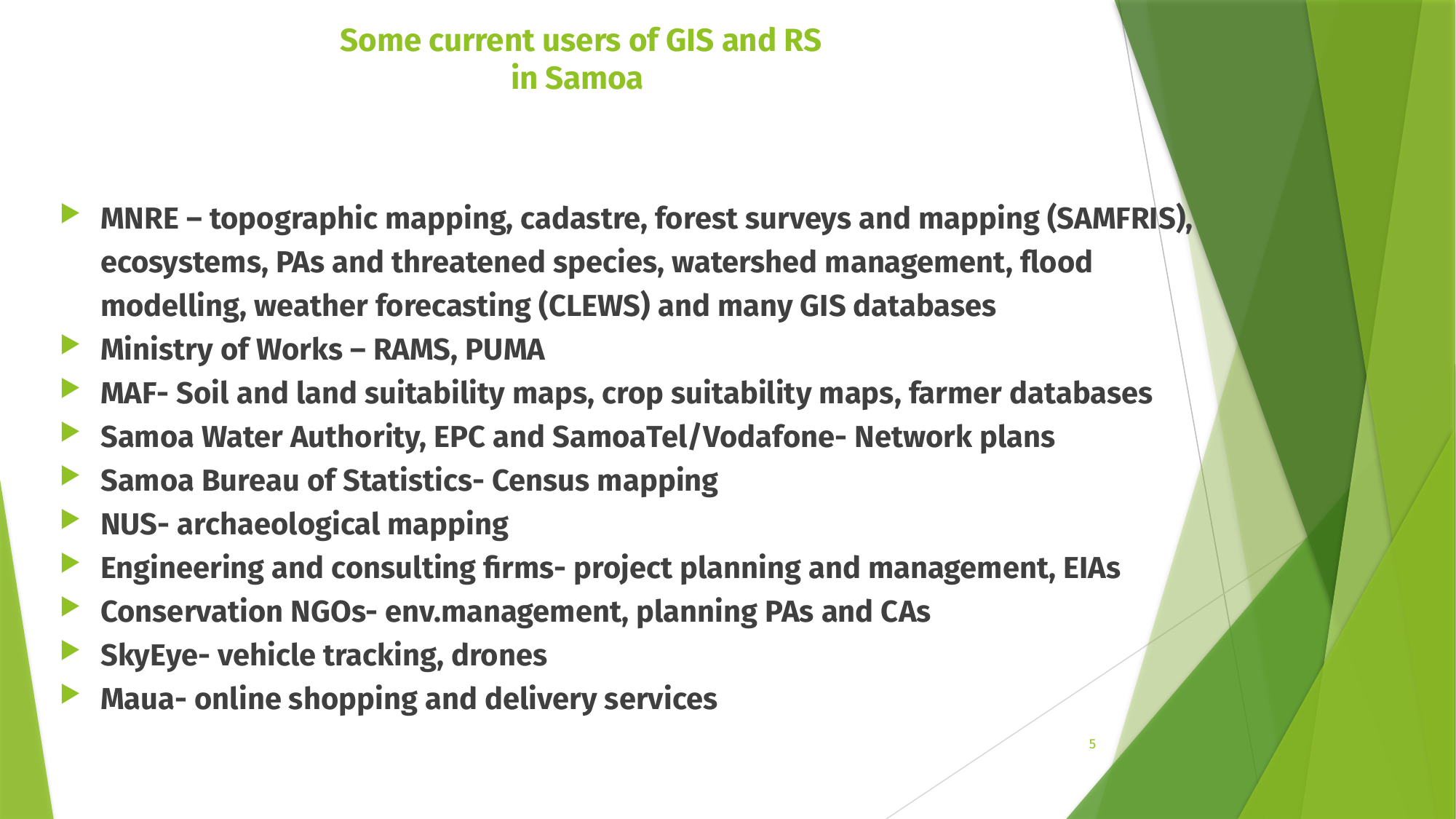

5
# Some current users of GIS and RS in Samoa
MNRE – topographic mapping, cadastre, forest surveys and mapping (SAMFRIS), ecosystems, PAs and threatened species, watershed management, flood modelling, weather forecasting (CLEWS) and many GIS databases
Ministry of Works – RAMS, PUMA
MAF- Soil and land suitability maps, crop suitability maps, farmer databases
Samoa Water Authority, EPC and SamoaTel/Vodafone- Network plans
Samoa Bureau of Statistics- Census mapping
NUS- archaeological mapping
Engineering and consulting firms- project planning and management, EIAs
Conservation NGOs- env.management, planning PAs and CAs
SkyEye- vehicle tracking, drones
Maua- online shopping and delivery services